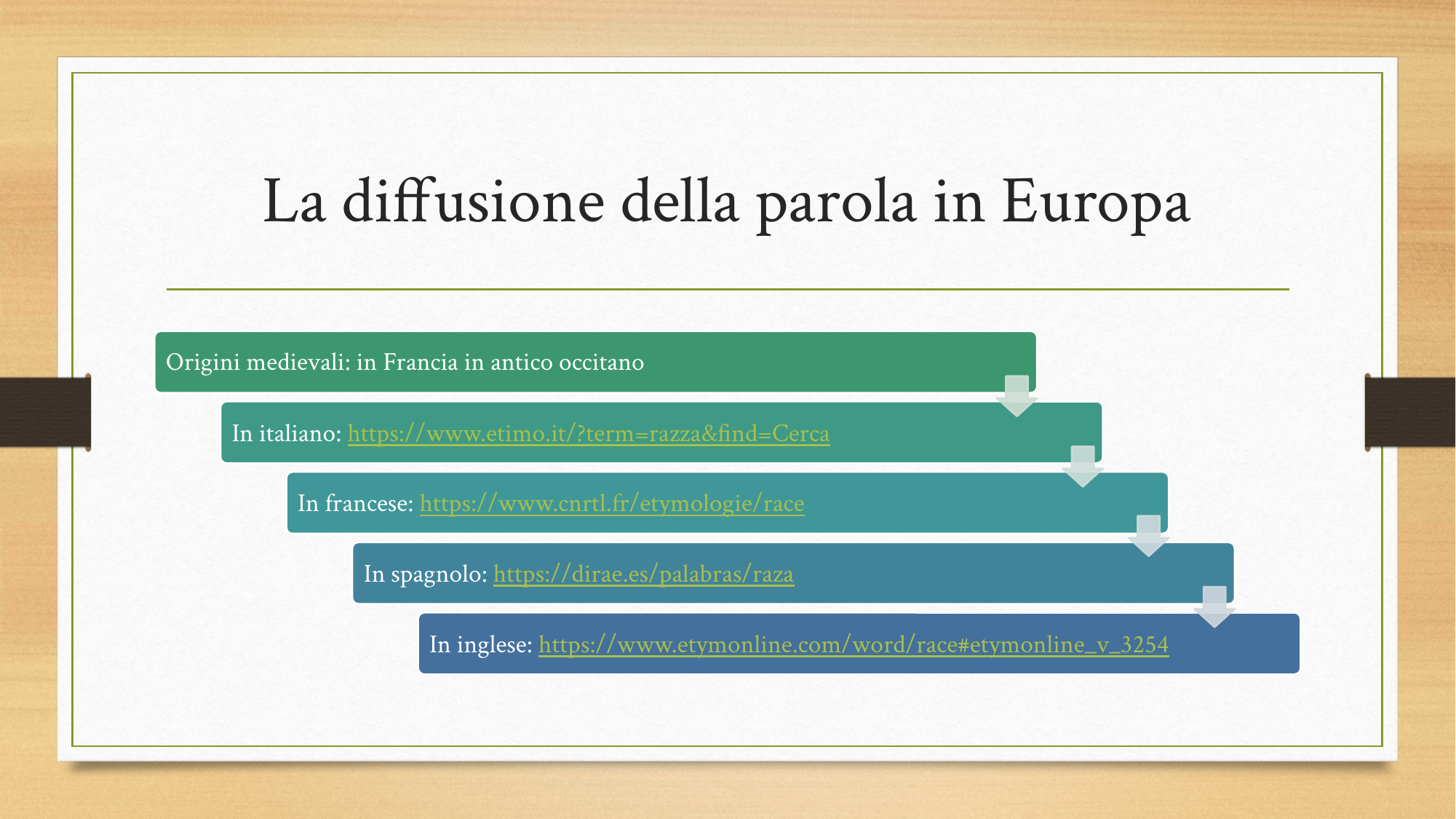

# La diffusione della parola in Europa
Origini medievali: in Francia in antico occitano
In italiano: https://www.etimo.it/?term=razza&find=Cerca
In francese: https://www.cnrtl.fr/etymologie/race
In spagnolo: https://dirae.es/palabras/raza
In inglese: https://www.etymonline.com/word/race#etymonline_v_3254